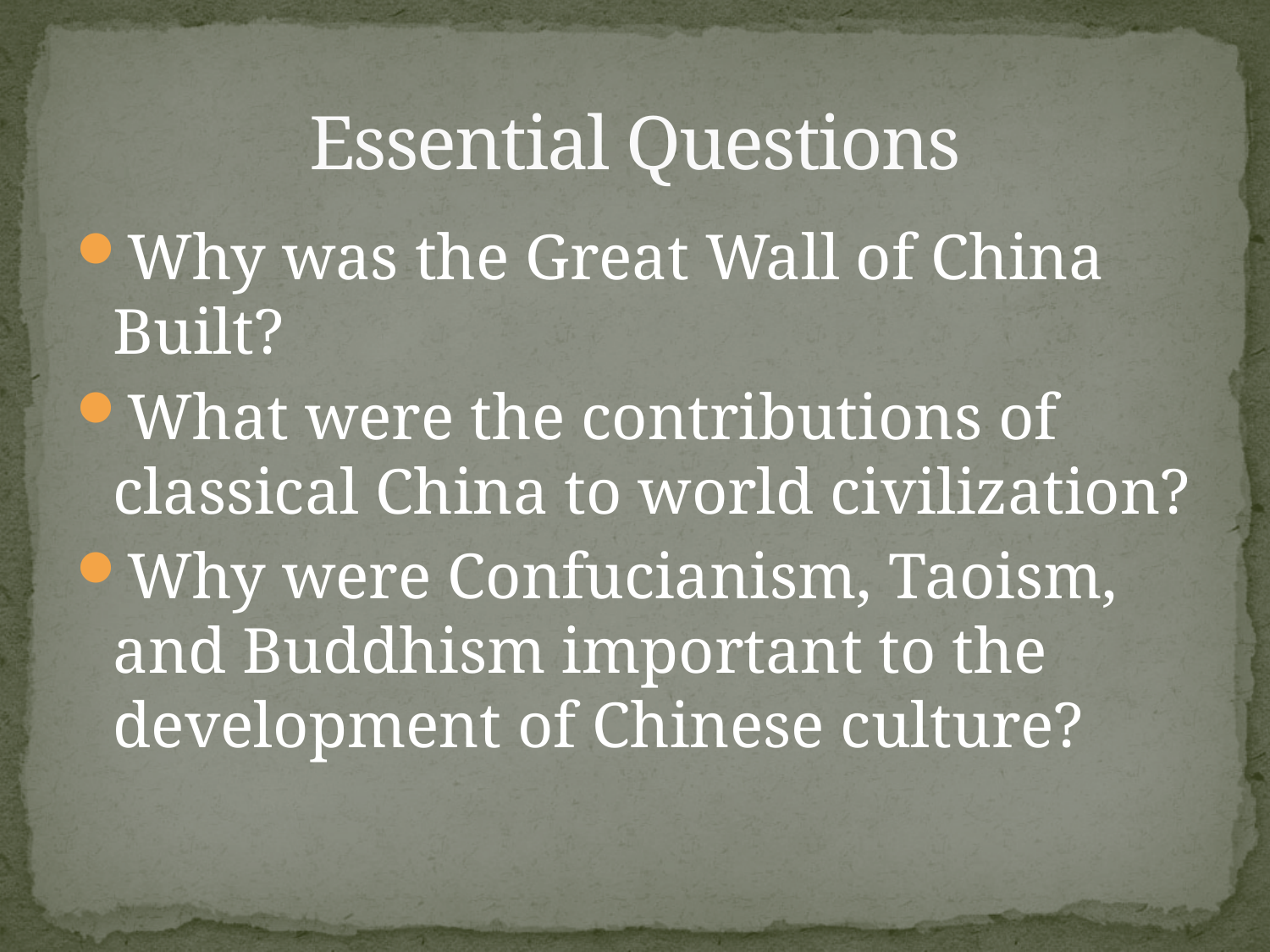

# Essential Questions
Why was the Great Wall of China Built?
What were the contributions of classical China to world civilization?
Why were Confucianism, Taoism, and Buddhism important to the development of Chinese culture?